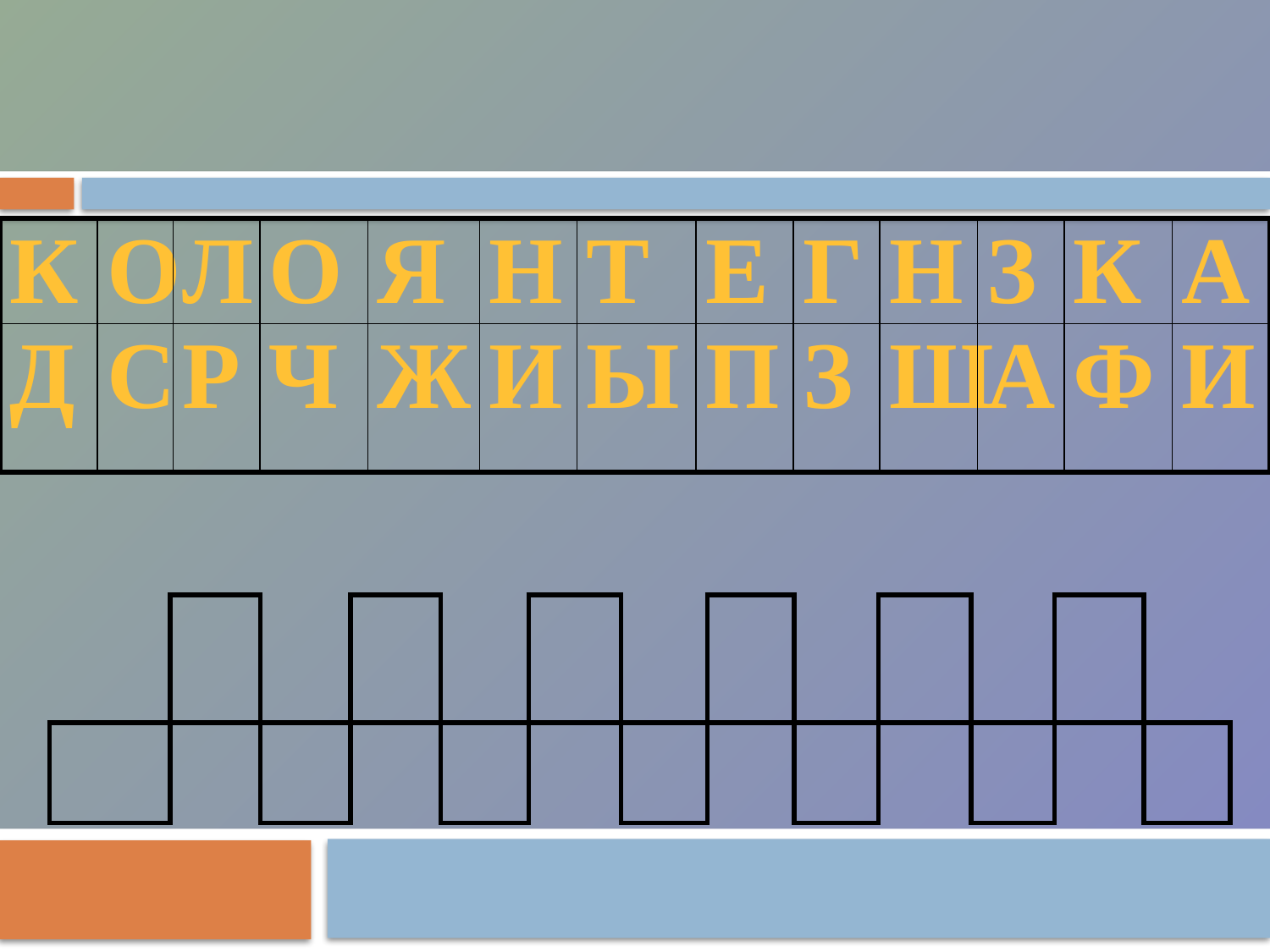

| к | о | л | о | я | н | т | е | г | н | з | к | а |
| --- | --- | --- | --- | --- | --- | --- | --- | --- | --- | --- | --- | --- |
| Д | с | р | ч | ж | и | ы | п | з | ш | а | ф | и |
#
|  |  |  |  |  |  |  |  |  |  |  |  |  |
| --- | --- | --- | --- | --- | --- | --- | --- | --- | --- | --- | --- | --- |
|  |  |  |  |  |  |  |  |  |  |  |  |  |